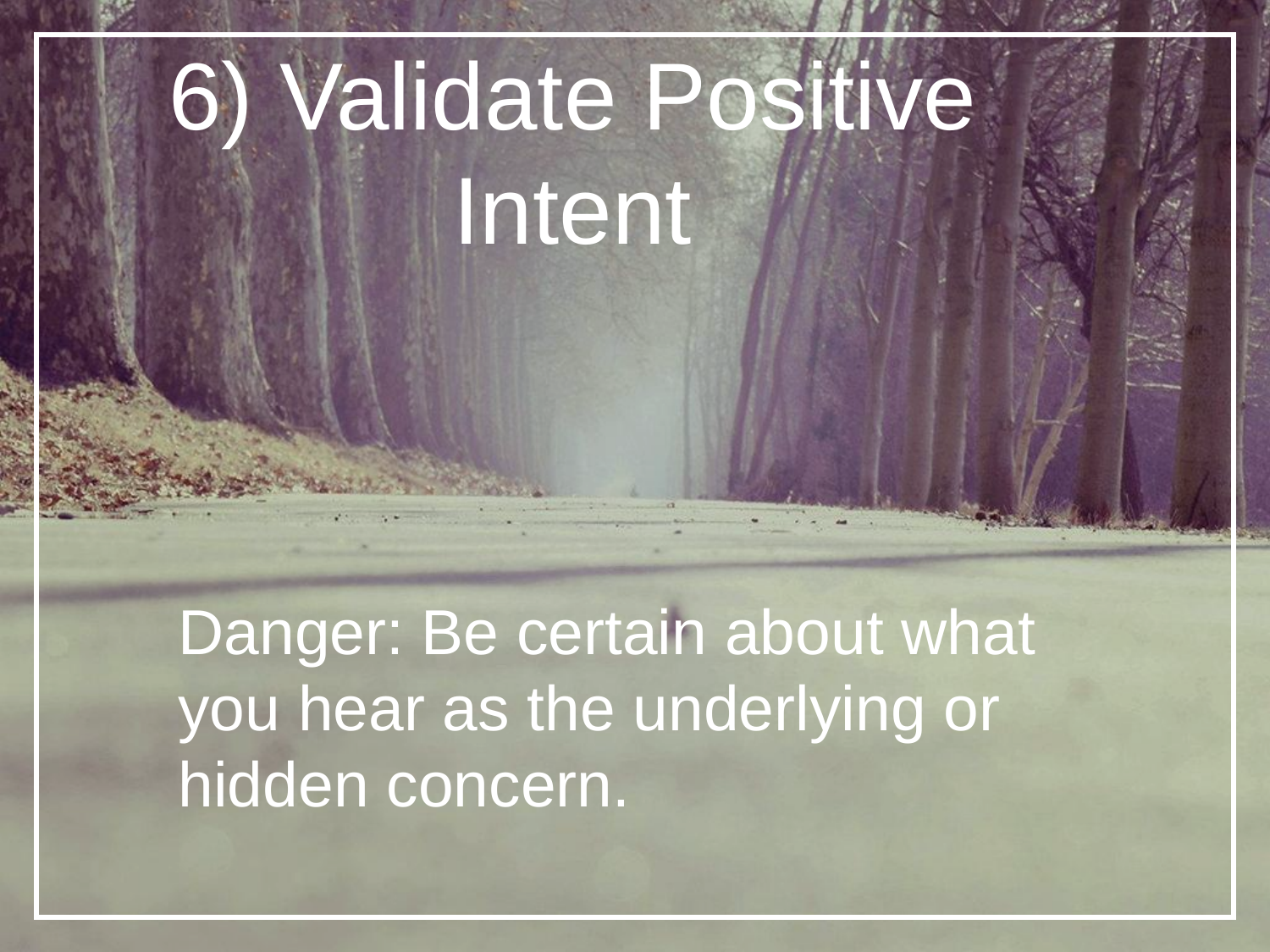

6) Validate Positive Intent
Danger: Be certain about what you hear as the underlying or hidden concern.